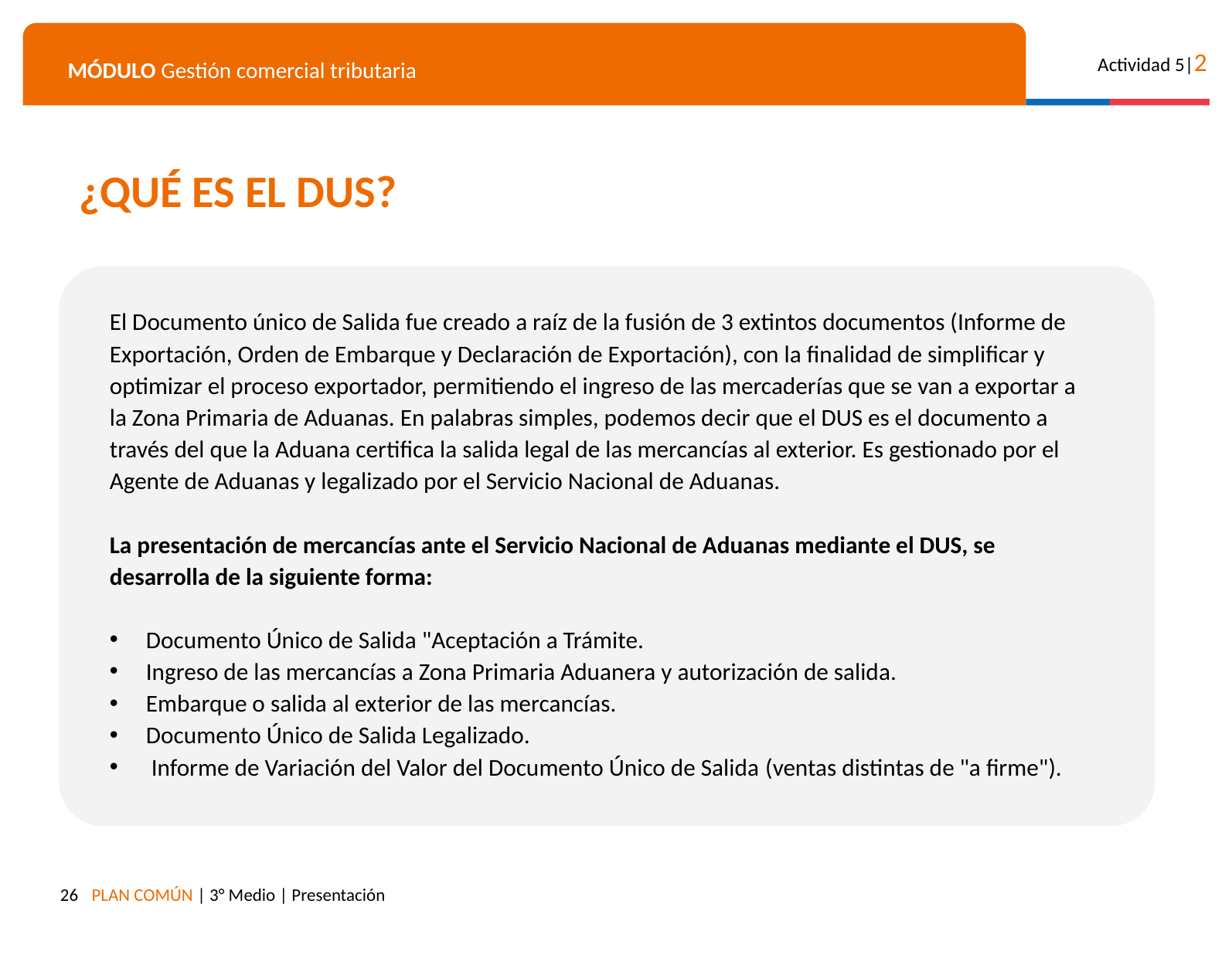

¿QUÉ ES EL DUS?
El Documento único de Salida fue creado a raíz de la fusión de 3 extintos documentos (Informe de Exportación, Orden de Embarque y Declaración de Exportación), con la finalidad de simplificar y optimizar el proceso exportador, permitiendo el ingreso de las mercaderías que se van a exportar a la Zona Primaria de Aduanas. En palabras simples, podemos decir que el DUS es el documento a través del que la Aduana certifica la salida legal de las mercancías al exterior. Es gestionado por el Agente de Aduanas y legalizado por el Servicio Nacional de Aduanas.
La presentación de mercancías ante el Servicio Nacional de Aduanas mediante el DUS, se desarrolla de la siguiente forma:

Documento Único de Salida "Aceptación a Trámite.
Ingreso de las mercancías a Zona Primaria Aduanera y autorización de salida.
Embarque o salida al exterior de las mercancías.
Documento Único de Salida Legalizado.
 Informe de Variación del Valor del Documento Único de Salida (ventas distintas de "a firme").